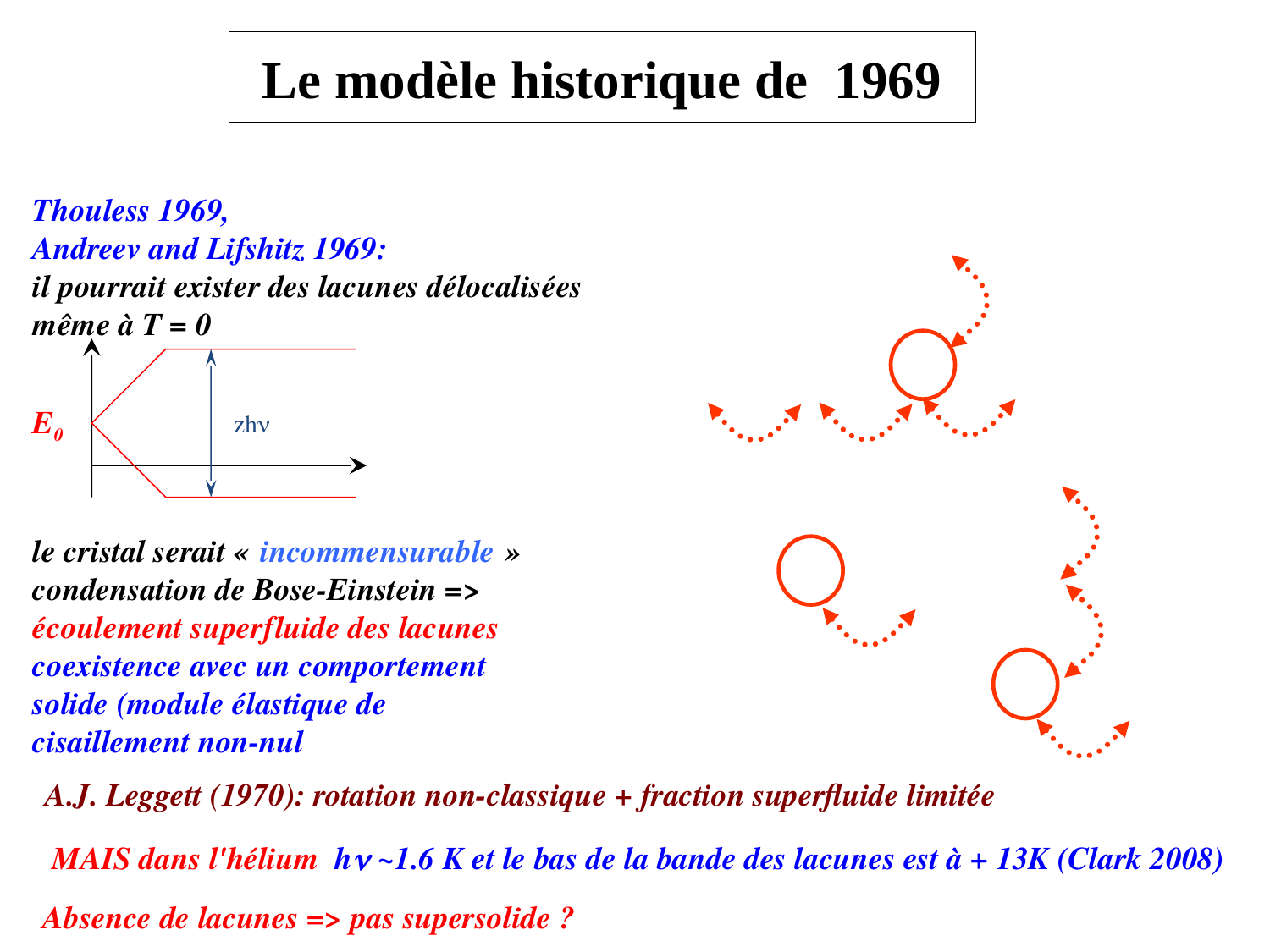

# Le modèle historique de  1969

Thouless 1969,
Andreev and Lifshitz 1969:
il pourrait exister des lacunes délocalisées même à T = 0

E0
zhν
le cristal serait « incommensurable »
condensation de Bose-Einstein => écoulement superfluide des lacunes
coexistence avec un comportement solide (module élastique de cisaillement non-nul
A.J. Leggett (1970): rotation non-classique + fraction superfluide limitée
MAIS dans l'hélium  hν ~1.6 K et le bas de la bande des lacunes est à + 13K (Clark 2008)
Absence de lacunes => pas supersolide ?